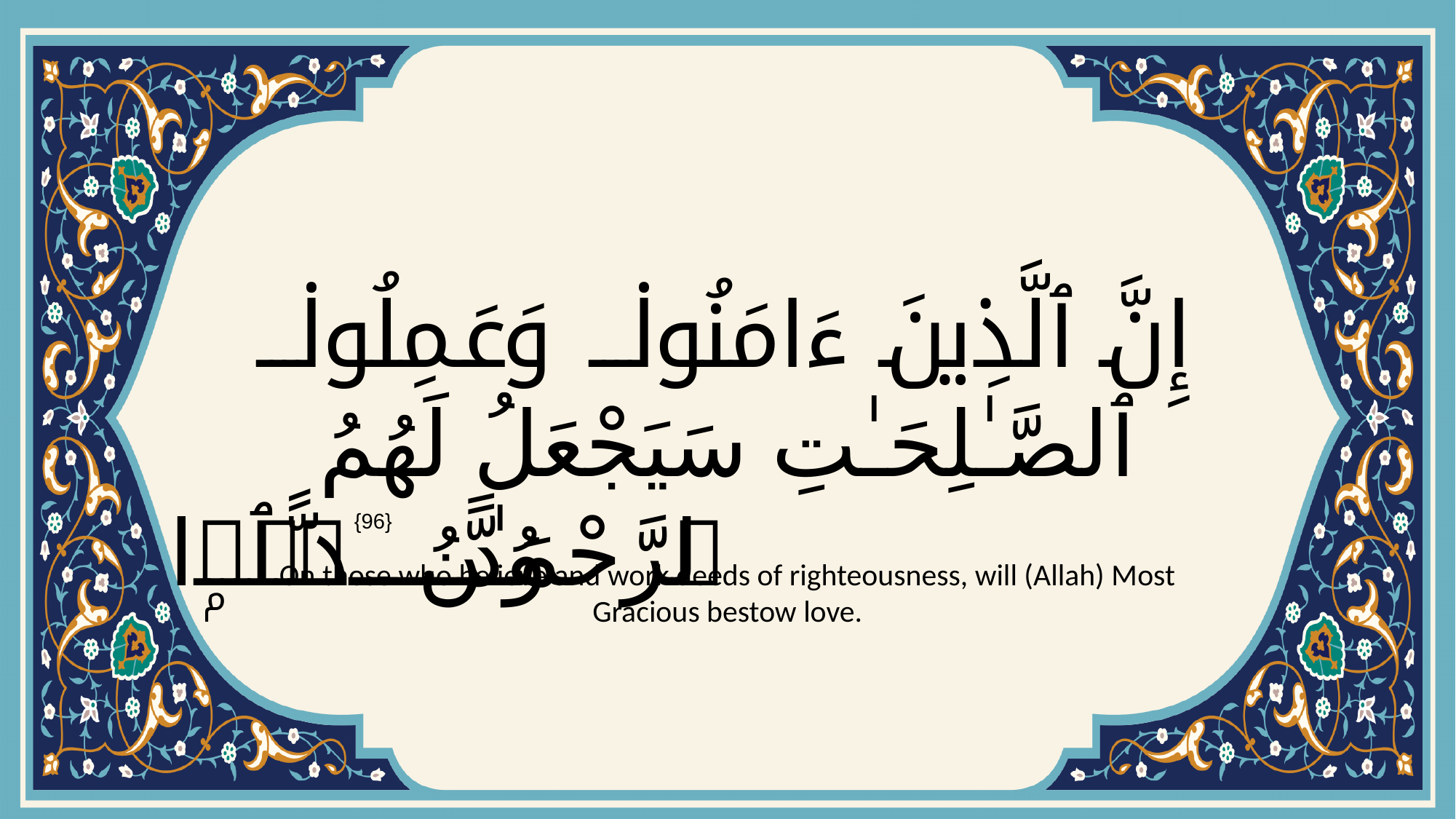

# إِنَّ ٱلَّذِينَ ءَامَنُوا۟ وَعَمِلُوا۟ ٱلصَّـٰلِحَـٰتِ سَيَجْعَلُ لَهُمُ ٱلرَّحْمَـٰنُ وُدًّۭا
{96}
On those who believe and work deeds of righteousness, will (Allah) Most Gracious bestow love.